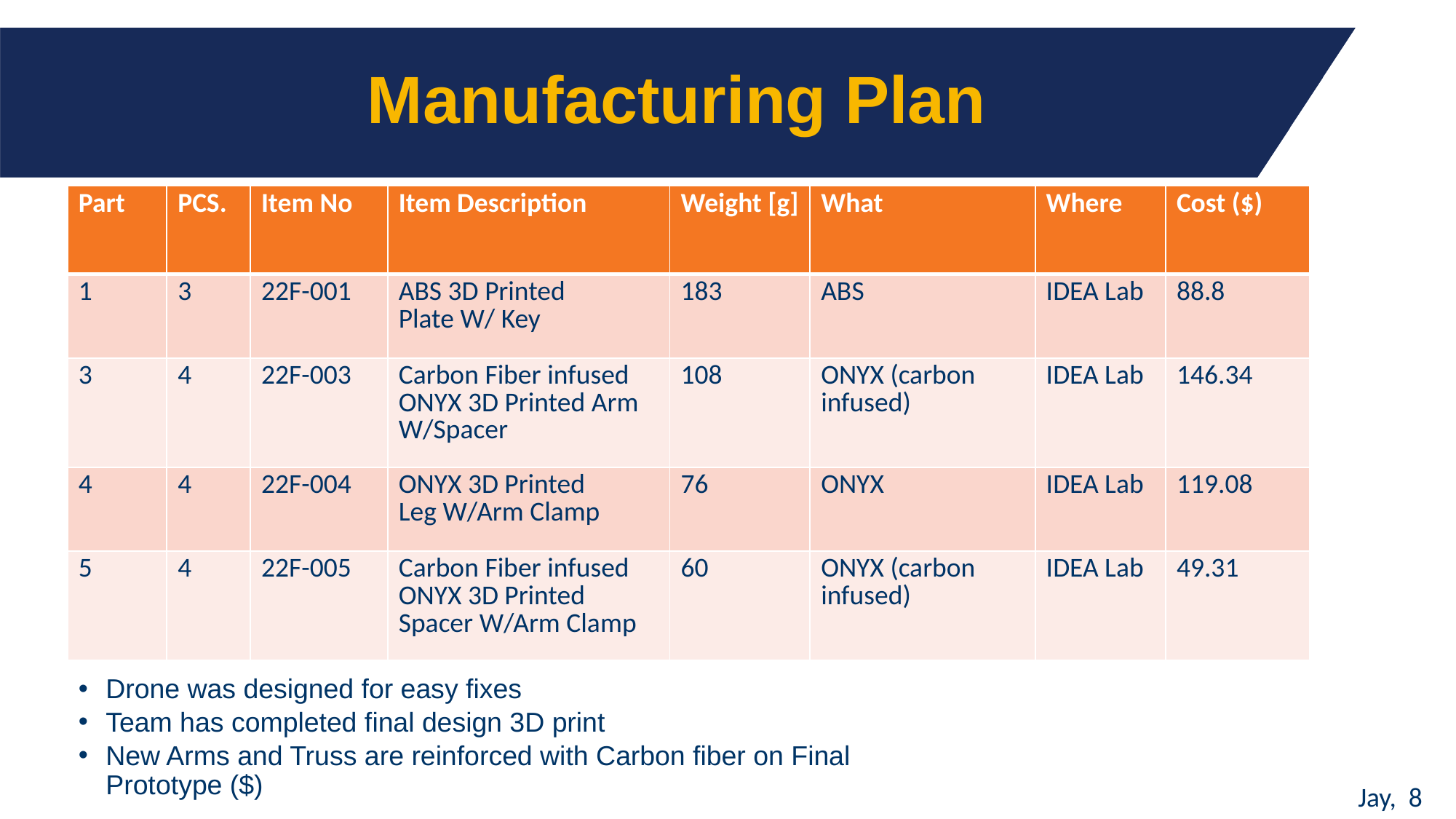

# Manufacturing Plan
| Part​ | PCS.​ | Item No​ | Item Description​ | Weight [g]​ | What​ | Where​ | Cost ($)​ |
| --- | --- | --- | --- | --- | --- | --- | --- |
| 1​ | 3​ | 22F-001​ | ABS 3D Printed Plate W/ Key​ | 183​ | ABS | IDEA Lab​ | 88.8 |
| 3​ | 4​ | 22F-003​ | Carbon Fiber infused ONYX 3D Printed Arm  W/Spacer​ | 108​ | ONYX (carbon infused)​ | IDEA Lab​ | 146.34 |
| 4​ | 4​ | 22F-004​ | ONYX 3D Printed Leg W/Arm Clamp​ | 76​ | ONYX​ | IDEA Lab | 119.08​ |
| 5​ | 4​ | 22F-005​ | Carbon Fiber infused  ONYX 3D Printed Spacer W/Arm Clamp​ | 60​ | ONYX (carbon infused) | IDEA Lab | 49.31 ​ |
Drone was designed for easy fixes
Team has completed final design 3D print
New Arms and Truss are reinforced with Carbon fiber on Final Prototype ($)

Jay,  8